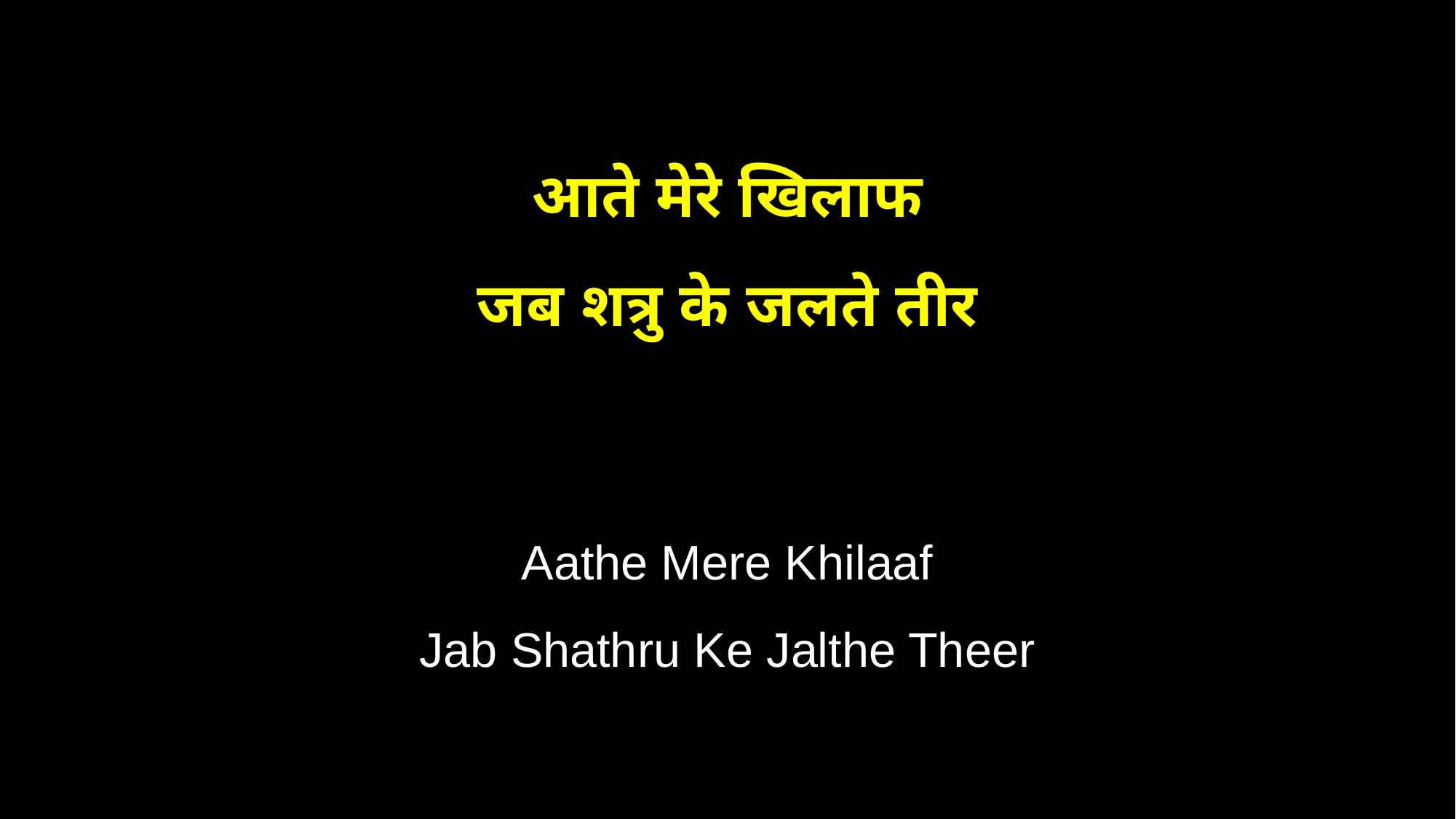

आते मेरे खिलाफ
जब शत्रु के जलते तीर
Aathe Mere Khilaaf
Jab Shathru Ke Jalthe Theer